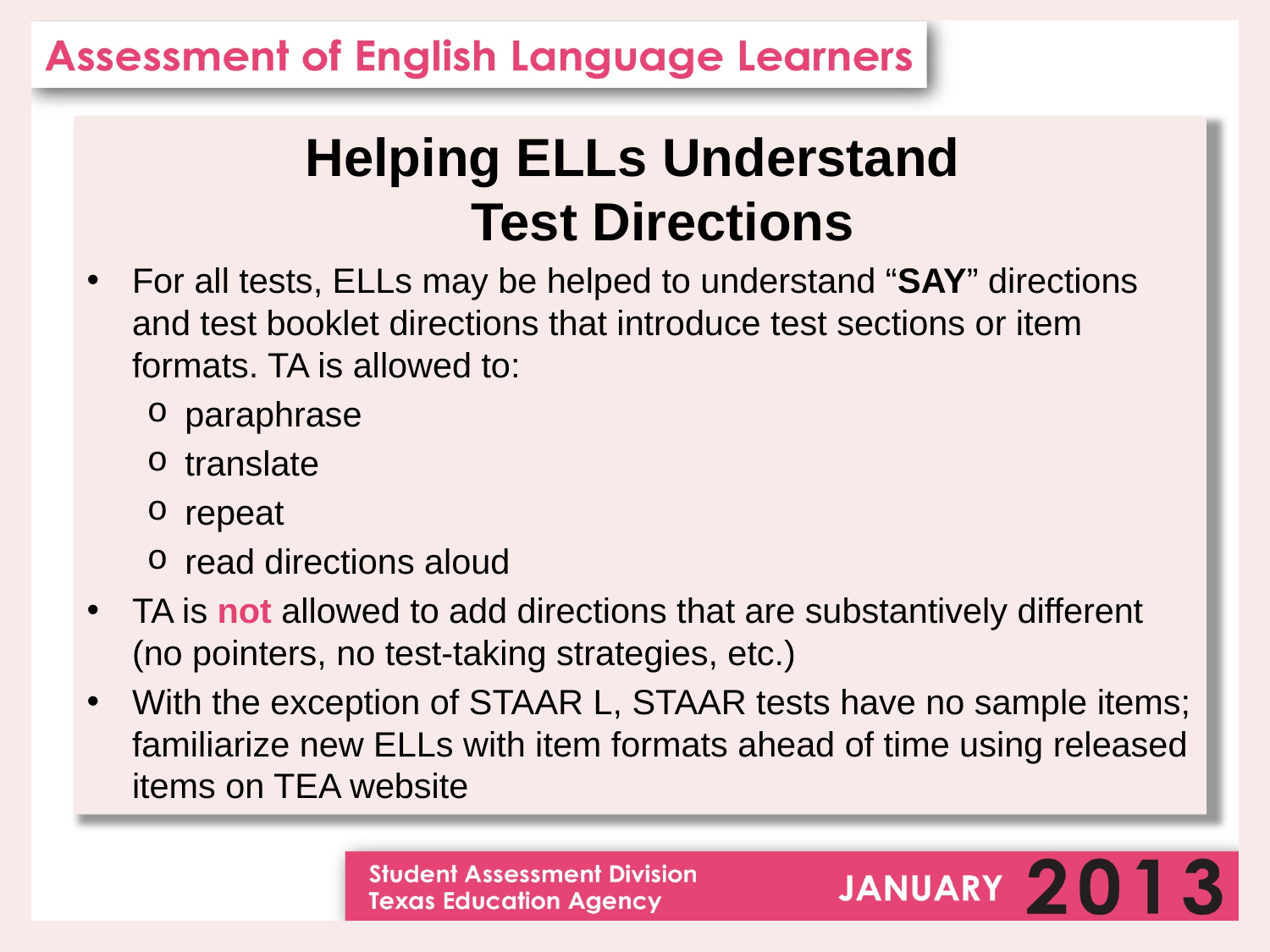

Helping ELLs Understand
Test Directions
For all tests, ELLs may be helped to understand “SAY” directions and test booklet directions that introduce test sections or item formats. TA is allowed to:
paraphrase
translate
repeat
read directions aloud
TA is not allowed to add directions that are substantively different (no pointers, no test-taking strategies, etc.)
With the exception of STAAR L, STAAR tests have no sample items; familiarize new ELLs with item formats ahead of time using released items on TEA website